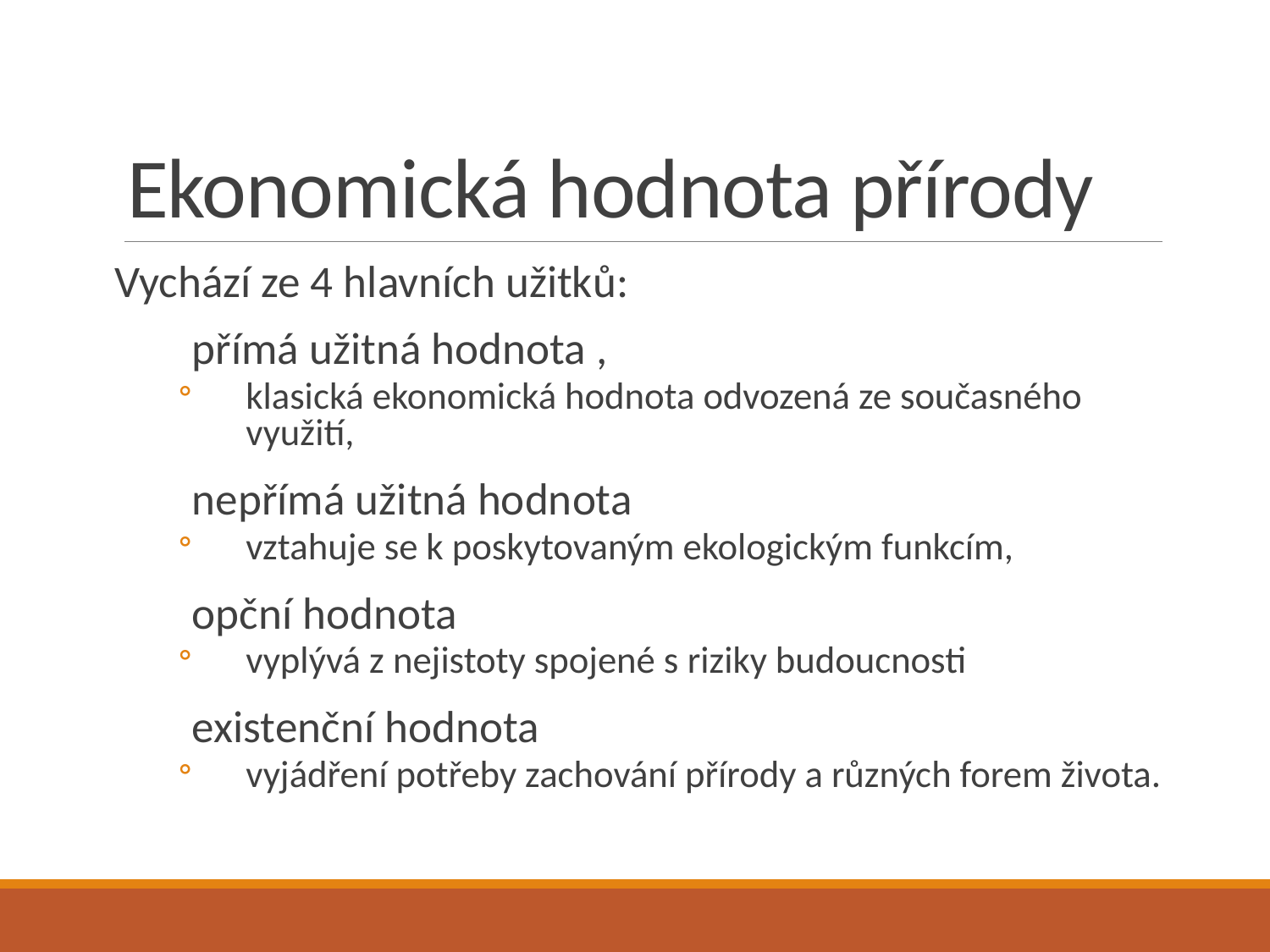

# Ekonomická hodnota přírody
Vychází ze 4 hlavních užitků:
přímá užitná hodnota ,
klasická ekonomická hodnota odvozená ze současného využití,
nepřímá užitná hodnota
vztahuje se k poskytovaným ekologickým funkcím,
opční hodnota
vyplývá z nejistoty spojené s riziky budoucnosti
existenční hodnota
vyjádření potřeby zachování přírody a různých forem života.